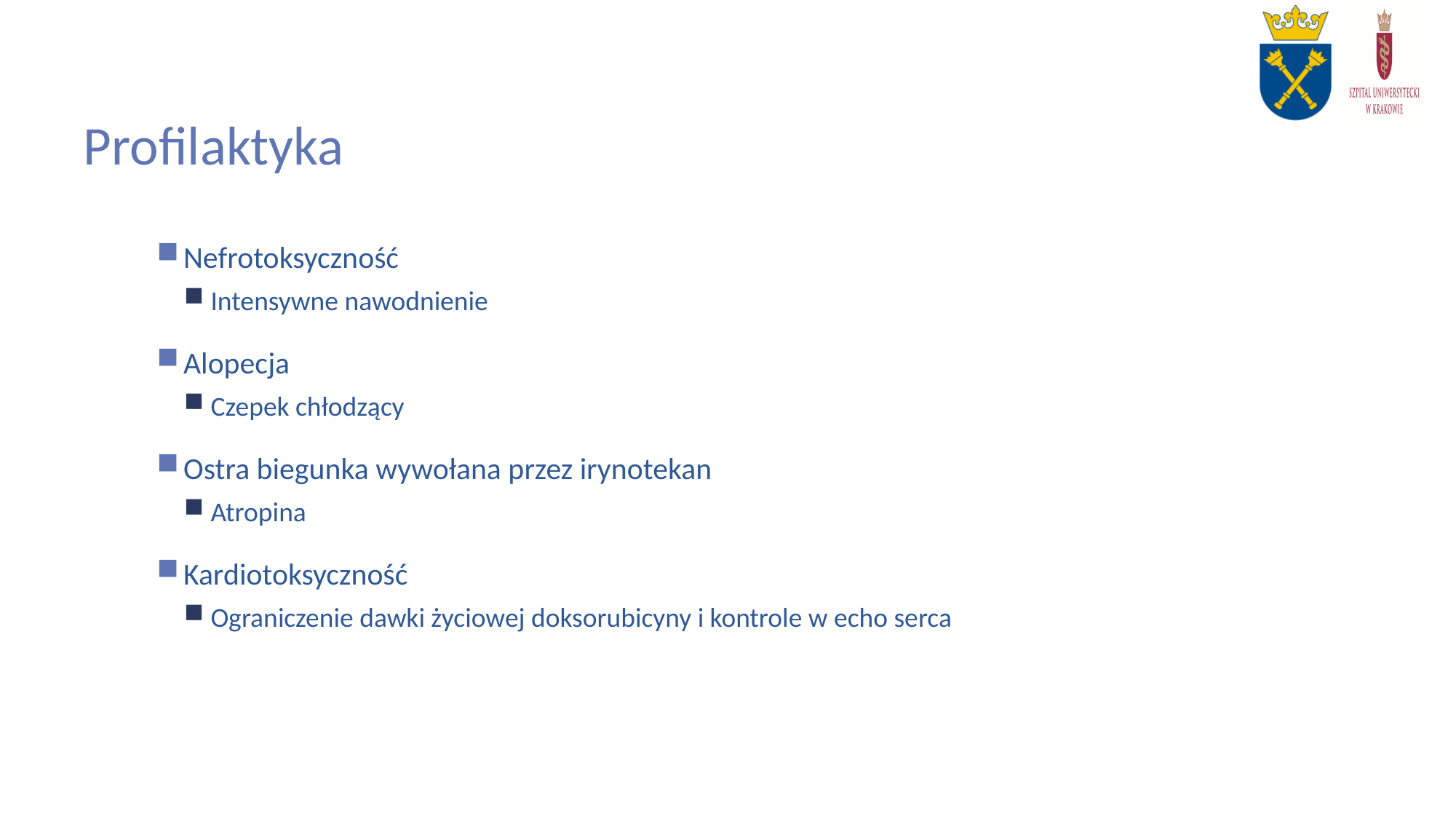

# Profilaktyka
Nefrotoksyczność
Intensywne nawodnienie
Alopecja
Czepek chłodzący
Ostra biegunka wywołana przez irynotekan
Atropina
Kardiotoksyczność
Ograniczenie dawki życiowej doksorubicyny i kontrole w echo serca